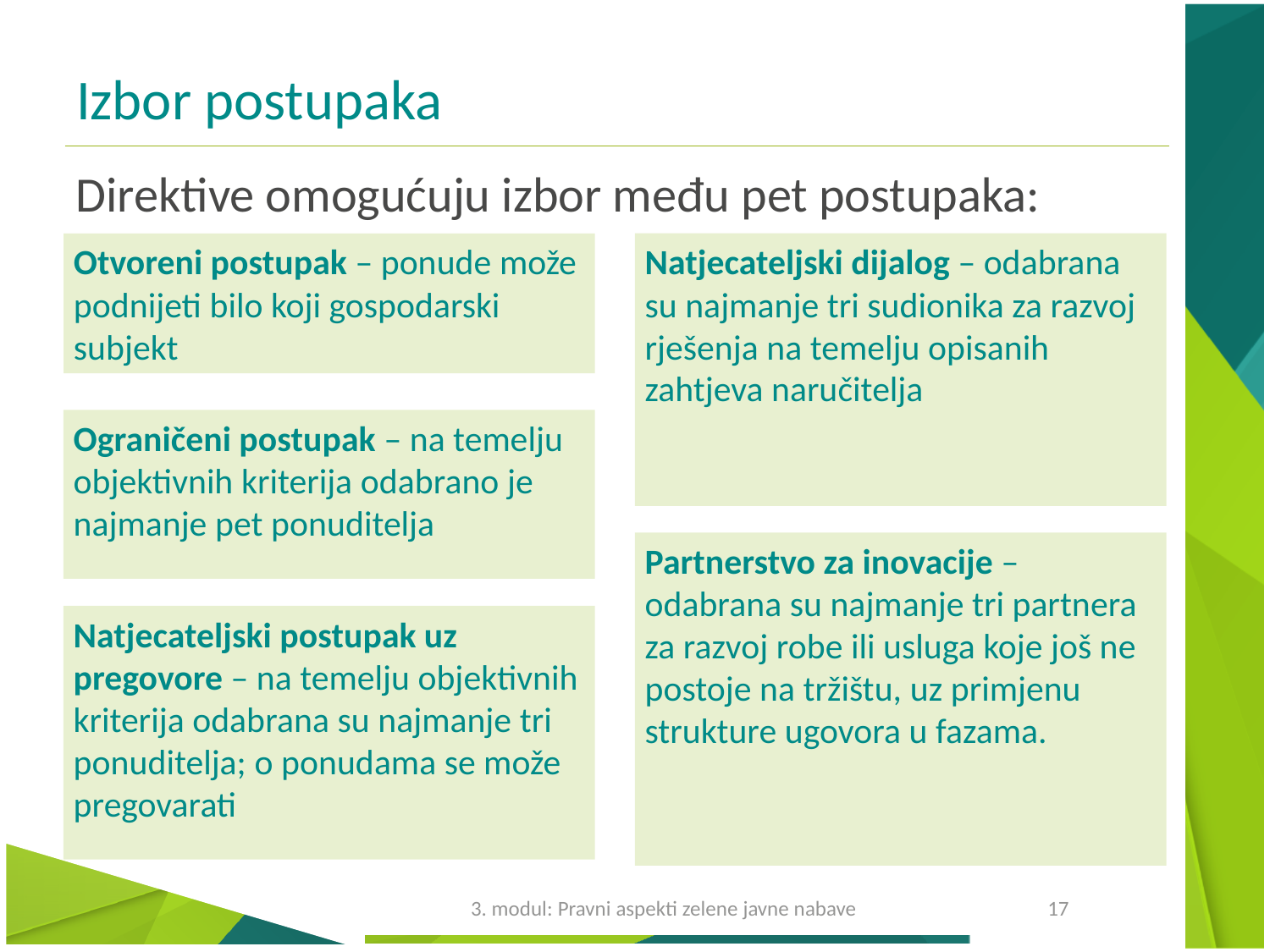

# Izbor postupaka
Direktive omogućuju izbor među pet postupaka:
Otvoreni postupak – ponude može podnijeti bilo koji gospodarski subjekt
Natjecateljski dijalog – odabrana su najmanje tri sudionika za razvoj rješenja na temelju opisanih zahtjeva naručitelja
Ograničeni postupak – na temelju objektivnih kriterija odabrano je najmanje pet ponuditelja
Partnerstvo za inovacije – odabrana su najmanje tri partnera za razvoj robe ili usluga koje još ne postoje na tržištu, uz primjenu strukture ugovora u fazama.
Natjecateljski postupak uz pregovore – na temelju objektivnih kriterija odabrana su najmanje tri ponuditelja; o ponudama se može pregovarati
3. modul: Pravni aspekti zelene javne nabave
17